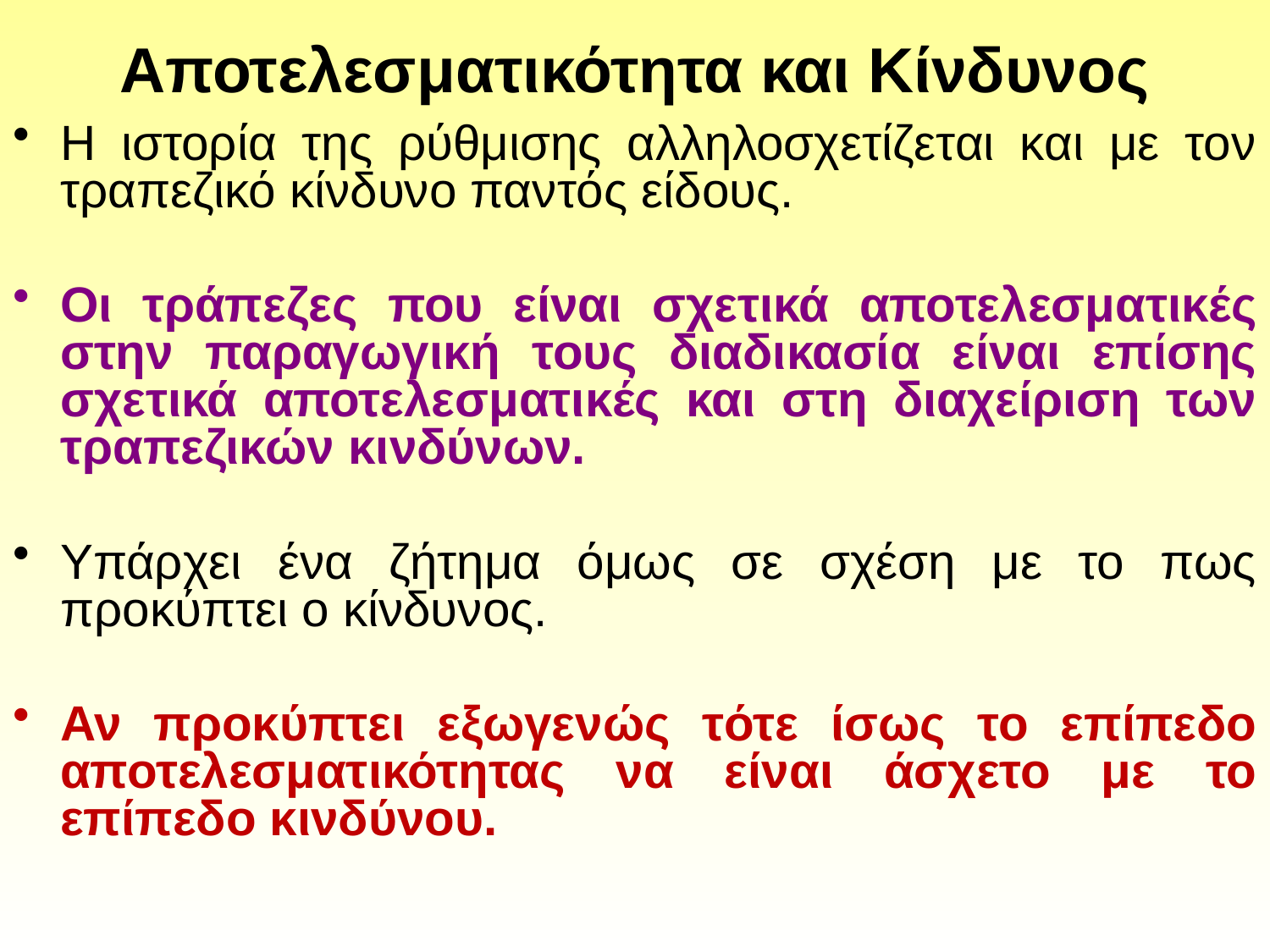

# Αποτελεσματικότητα και Κίνδυνος
Η ιστορία της ρύθμισης αλληλοσχετίζεται και με τον τραπεζικό κίνδυνο παντός είδους.

Οι τράπεζες που είναι σχετικά αποτελεσματικές στην παραγωγική τους διαδικασία είναι επίσης σχετικά αποτελεσματικές και στη διαχείριση των τραπεζικών κινδύνων.

Υπάρχει ένα ζήτημα όμως σε σχέση με το πως προκύπτει ο κίνδυνος.

Αν προκύπτει εξωγενώς τότε ίσως το επίπεδο αποτελεσματικότητας να είναι άσχετο με το επίπεδο κινδύνου.